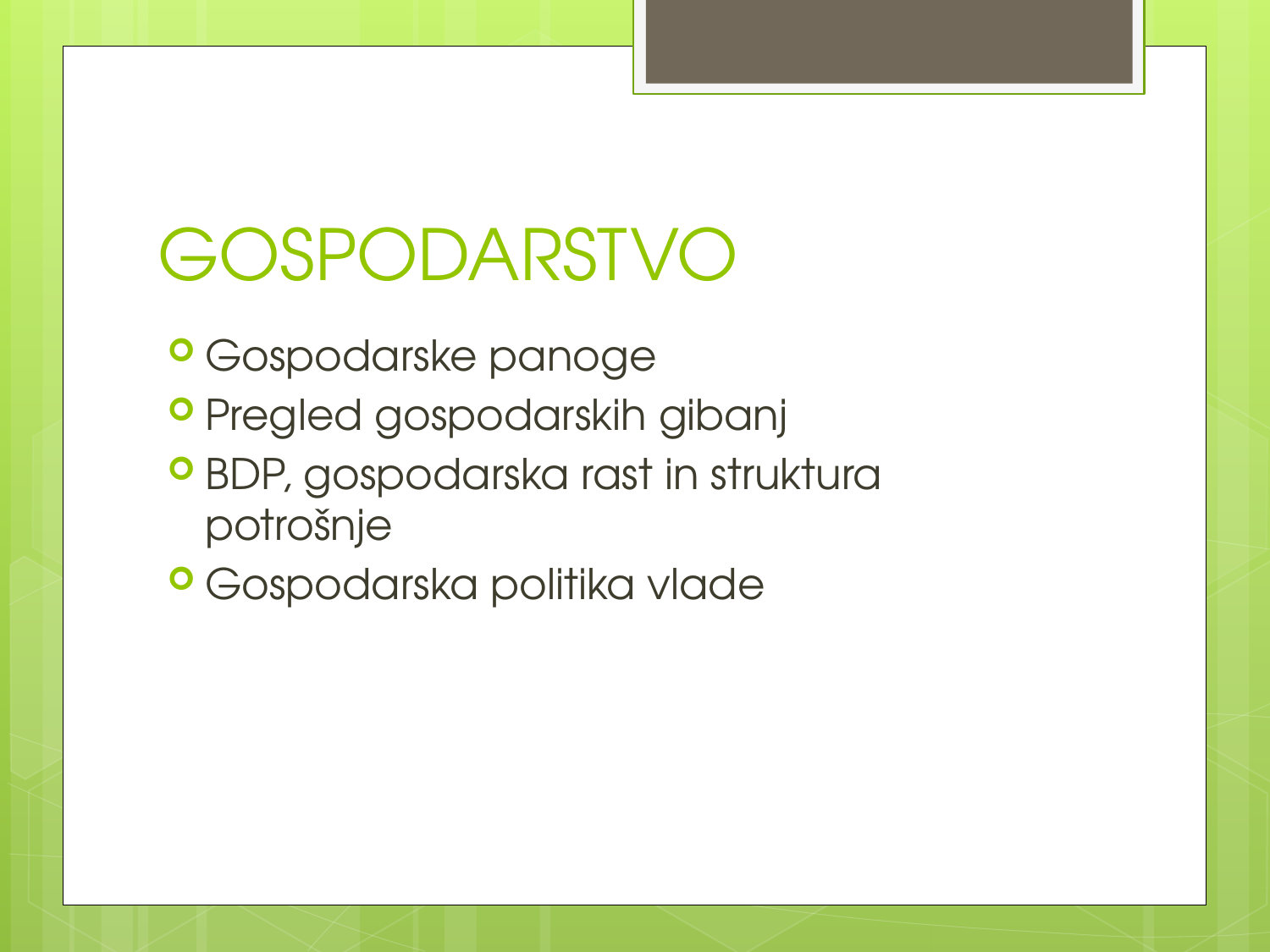

# GOSPODARSTVO
Gospodarske panoge
Pregled gospodarskih gibanj
BDP, gospodarska rast in struktura potrošnje
Gospodarska politika vlade